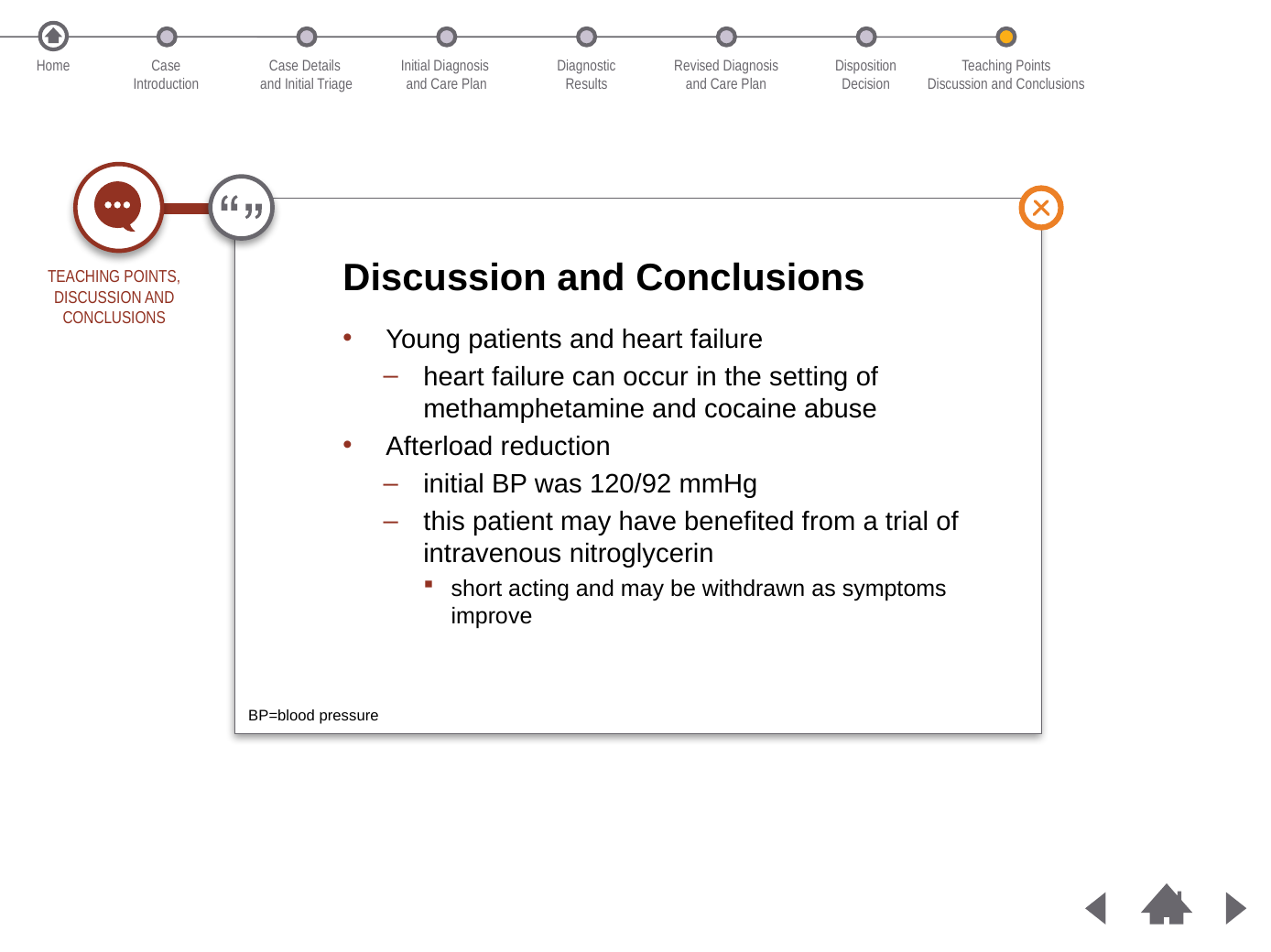

Home
Case
Introduction
Case Details
and Initial Triage
Initial Diagnosis
and Care Plan
Diagnostic
Results
Revised Diagnosis
and Care Plan
Disposition
Decision
Teaching Points
Discussion and Conclusions

Discussion and Conclusions
Young patients and heart failure
heart failure can occur in the setting of methamphetamine and cocaine abuse
Afterload reduction
initial BP was 120/92 mmHg
this patient may have benefited from a trial of intravenous nitroglycerin
short acting and may be withdrawn as symptoms improve
TEACHING POINTS, DISCUSSION AND CONCLUSIONS
BP=blood pressure